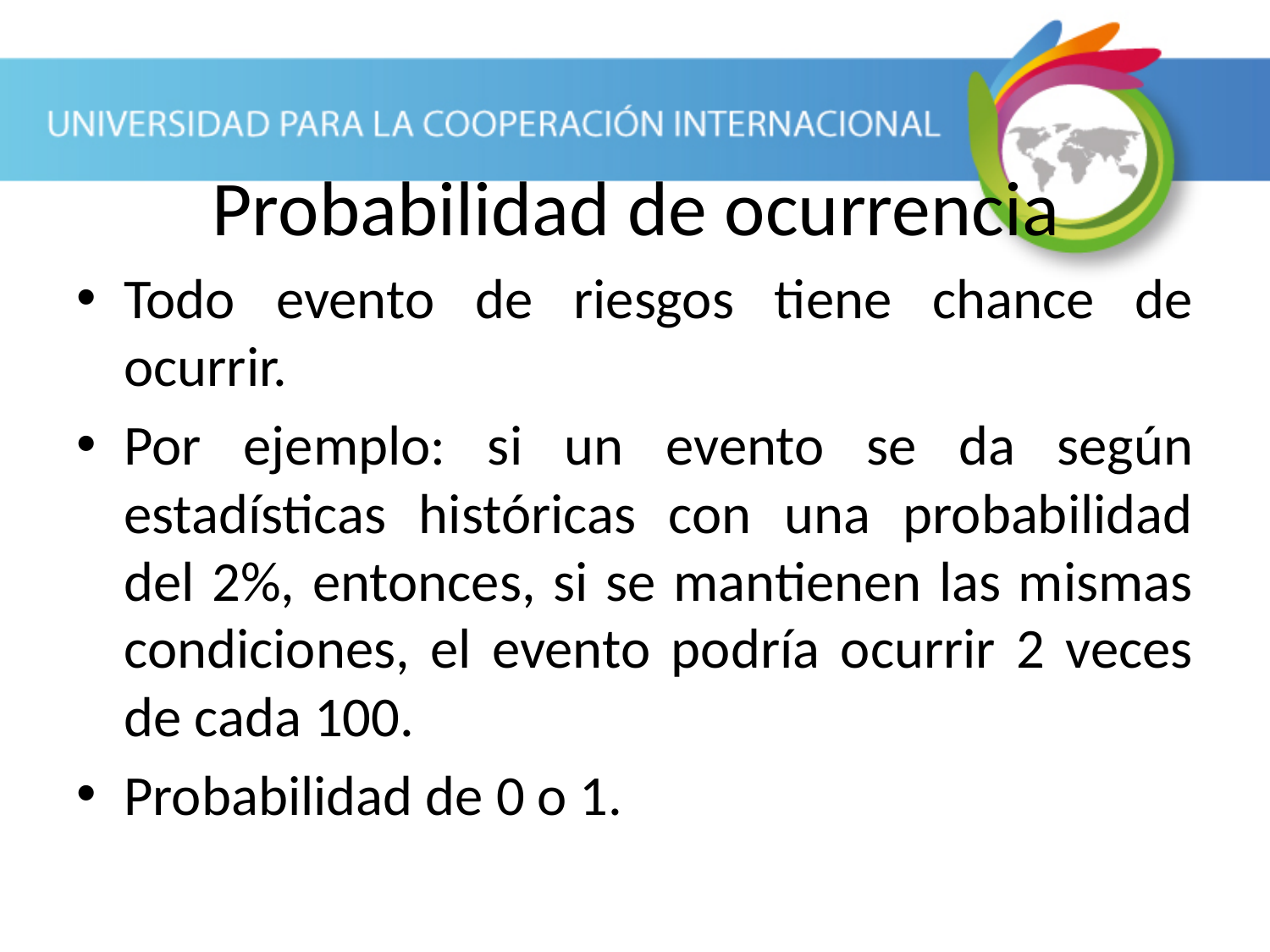

# Probabilidad de ocurrencia
Todo evento de riesgos tiene chance de ocurrir.
Por ejemplo: si un evento se da según estadísticas históricas con una probabilidad del 2%, entonces, si se mantienen las mismas condiciones, el evento podría ocurrir 2 veces de cada 100.
Probabilidad de 0 o 1.